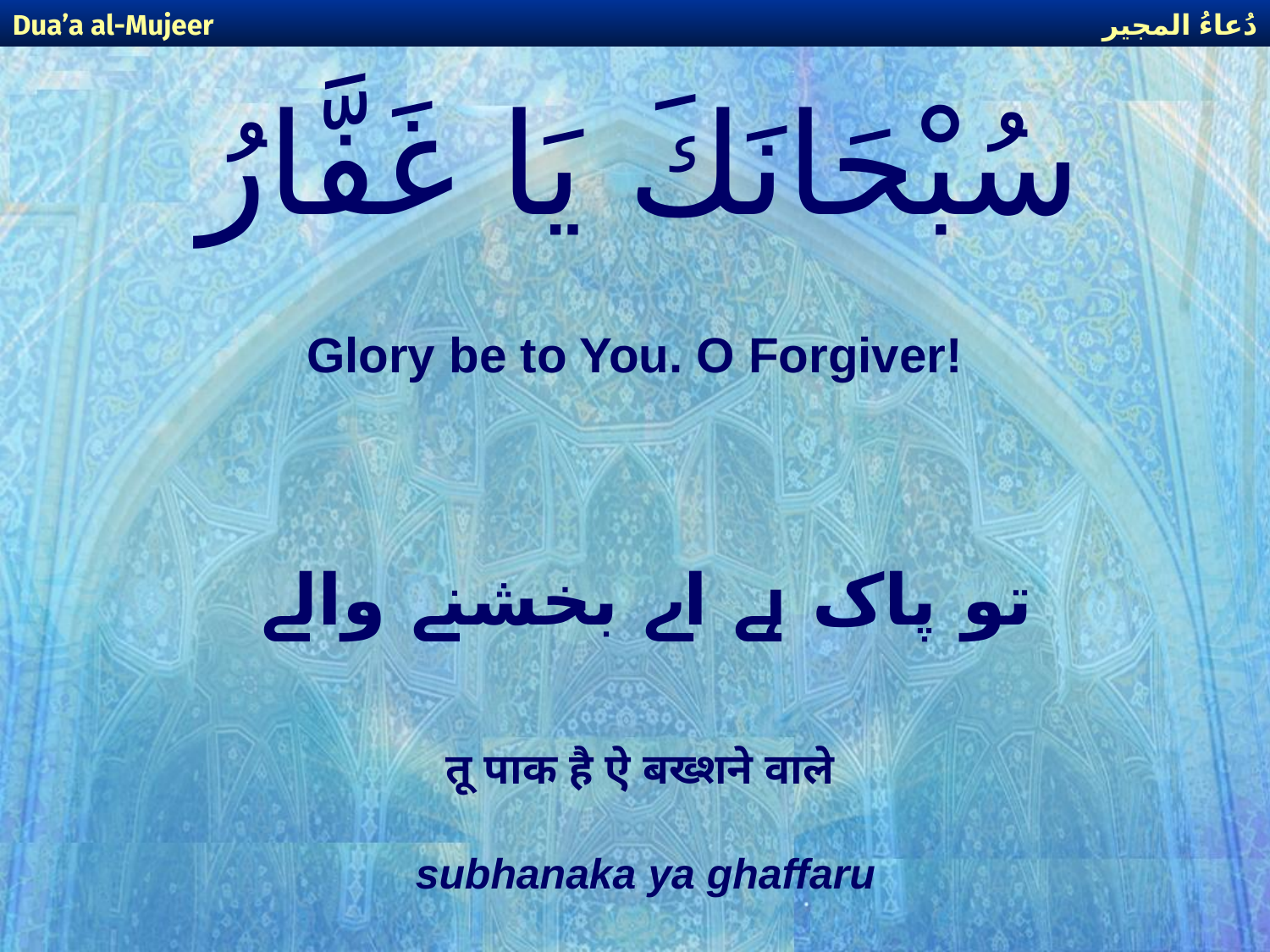

دُعاءُ المجير
Dua’a al-Mujeer
# سُبْحَانَكَ يَا غَفَّارُ
Glory be to You. O Forgiver!
تو پاک ہے اے بخشنے والے
तू पाक है ऐ बख्शने वाले
subhanaka ya ghaffaru